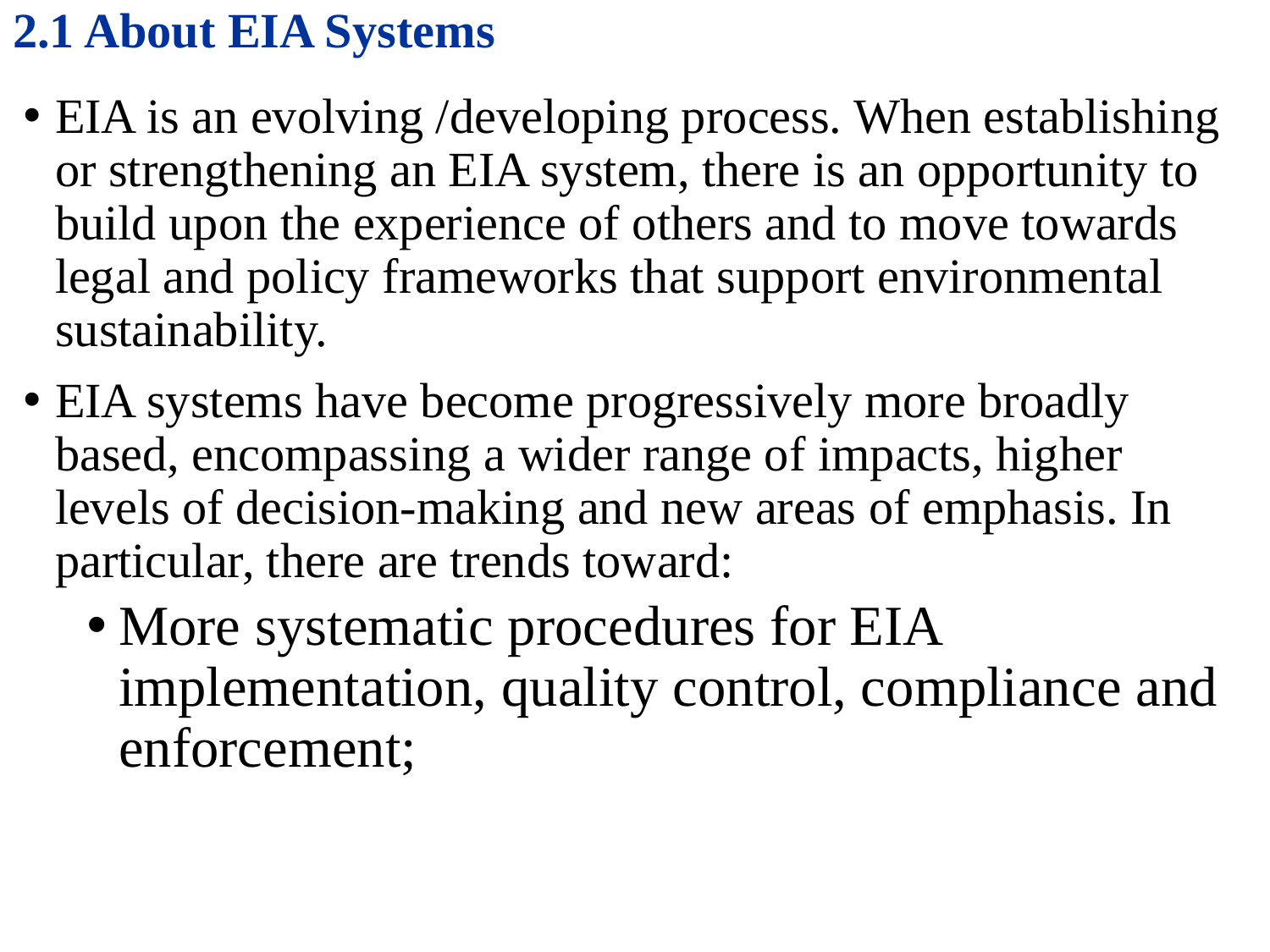

# 2.1 About EIA Systems
EIA is an evolving /developing process. When establishing or strengthening an EIA system, there is an opportunity to build upon the experience of others and to move towards legal and policy frameworks that support environmental sustainability.
EIA systems have become progressively more broadly based, encompassing a wider range of impacts, higher levels of decision-making and new areas of emphasis. In particular, there are trends toward:
More systematic procedures for EIA implementation, quality control, compliance and enforcement;